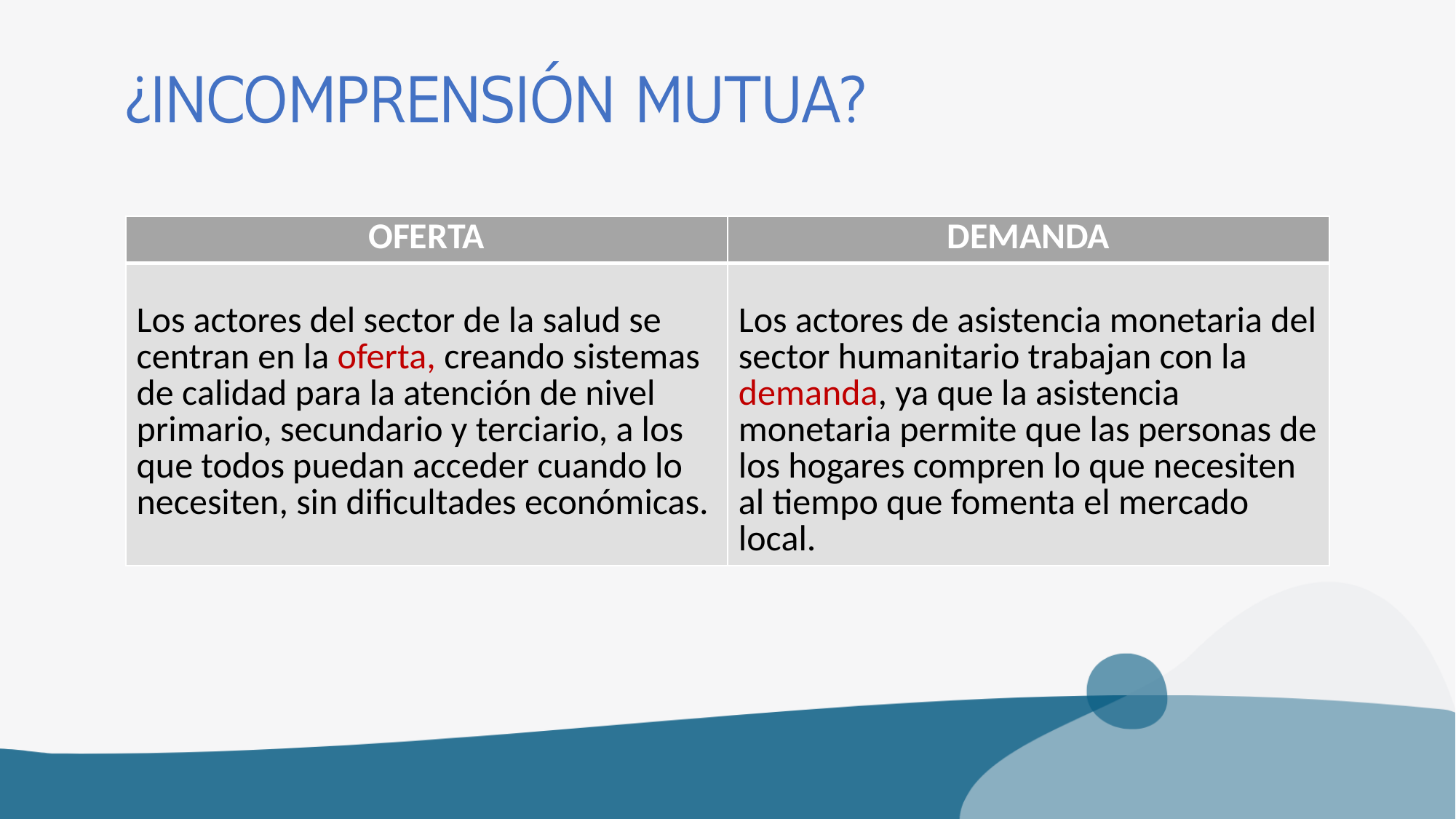

# ¿INCOMPRENSIÓN MUTUA?
| OFERTA | DEMANDA |
| --- | --- |
| Los actores del sector de la salud se centran en la oferta, creando sistemas de calidad para la atención de nivel primario, secundario y terciario, a los que todos puedan acceder cuando lo necesiten, sin dificultades económicas. | Los actores de asistencia monetaria del sector humanitario trabajan con la demanda, ya que la asistencia monetaria permite que las personas de los hogares compren lo que necesiten al tiempo que fomenta el mercado local. |